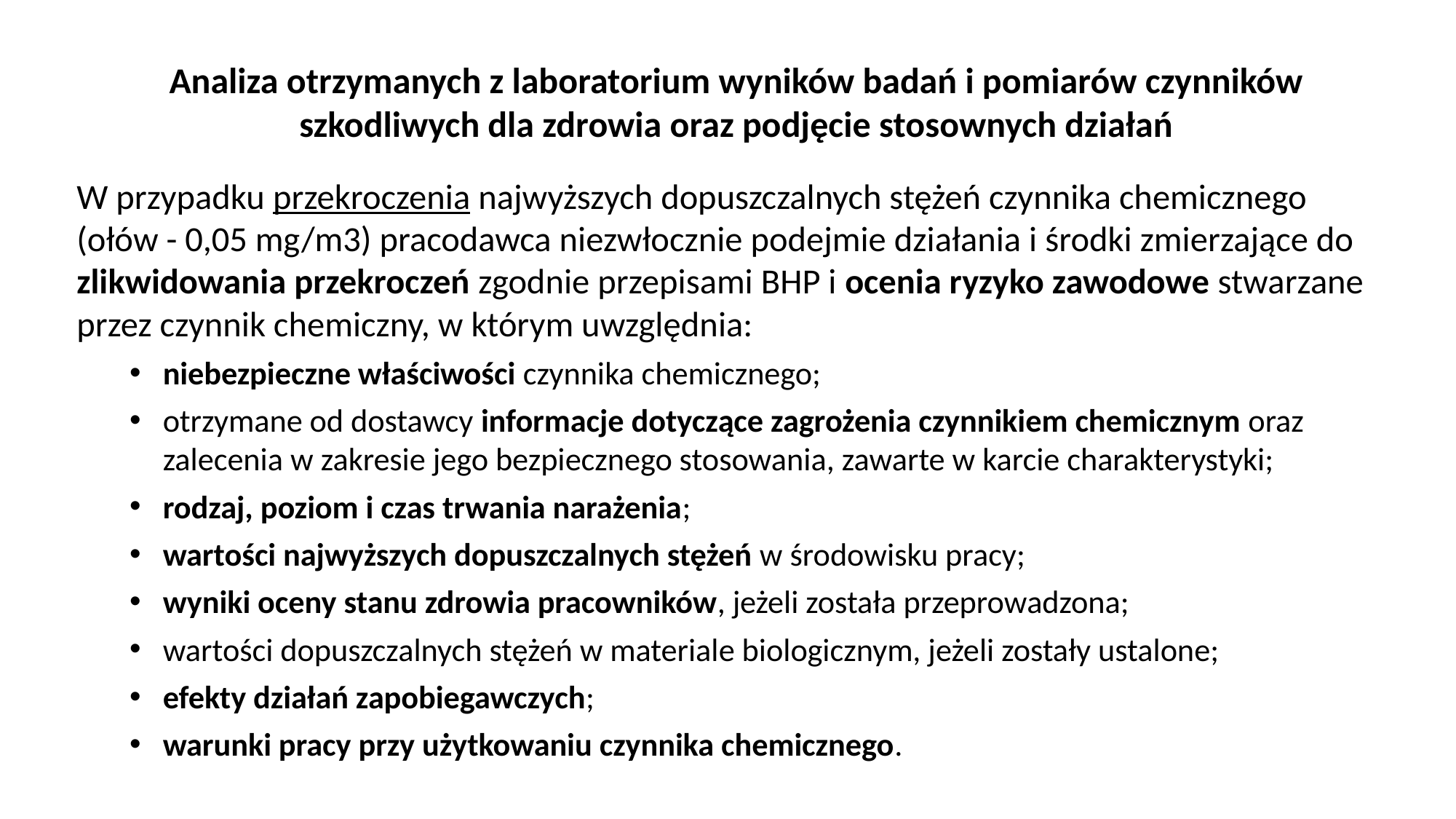

# Analiza otrzymanych z laboratorium wyników badań i pomiarów czynników szkodliwych dla zdrowia oraz podjęcie stosownych działań
W przypadku przekroczenia najwyższych dopuszczalnych stężeń czynnika chemicznego
(ołów - 0,05 mg/m3) pracodawca niezwłocznie podejmie działania i środki zmierzające do zlikwidowania przekroczeń zgodnie przepisami BHP i ocenia ryzyko zawodowe stwarzane przez czynnik chemiczny, w którym uwzględnia:
niebezpieczne właściwości czynnika chemicznego;
otrzymane od dostawcy informacje dotyczące zagrożenia czynnikiem chemicznym oraz zalecenia w zakresie jego bezpiecznego stosowania, zawarte w karcie charakterystyki;
rodzaj, poziom i czas trwania narażenia;
wartości najwyższych dopuszczalnych stężeń w środowisku pracy;
wyniki oceny stanu zdrowia pracowników, jeżeli została przeprowadzona;
wartości dopuszczalnych stężeń w materiale biologicznym, jeżeli zostały ustalone;
efekty działań zapobiegawczych;
warunki pracy przy użytkowaniu czynnika chemicznego.